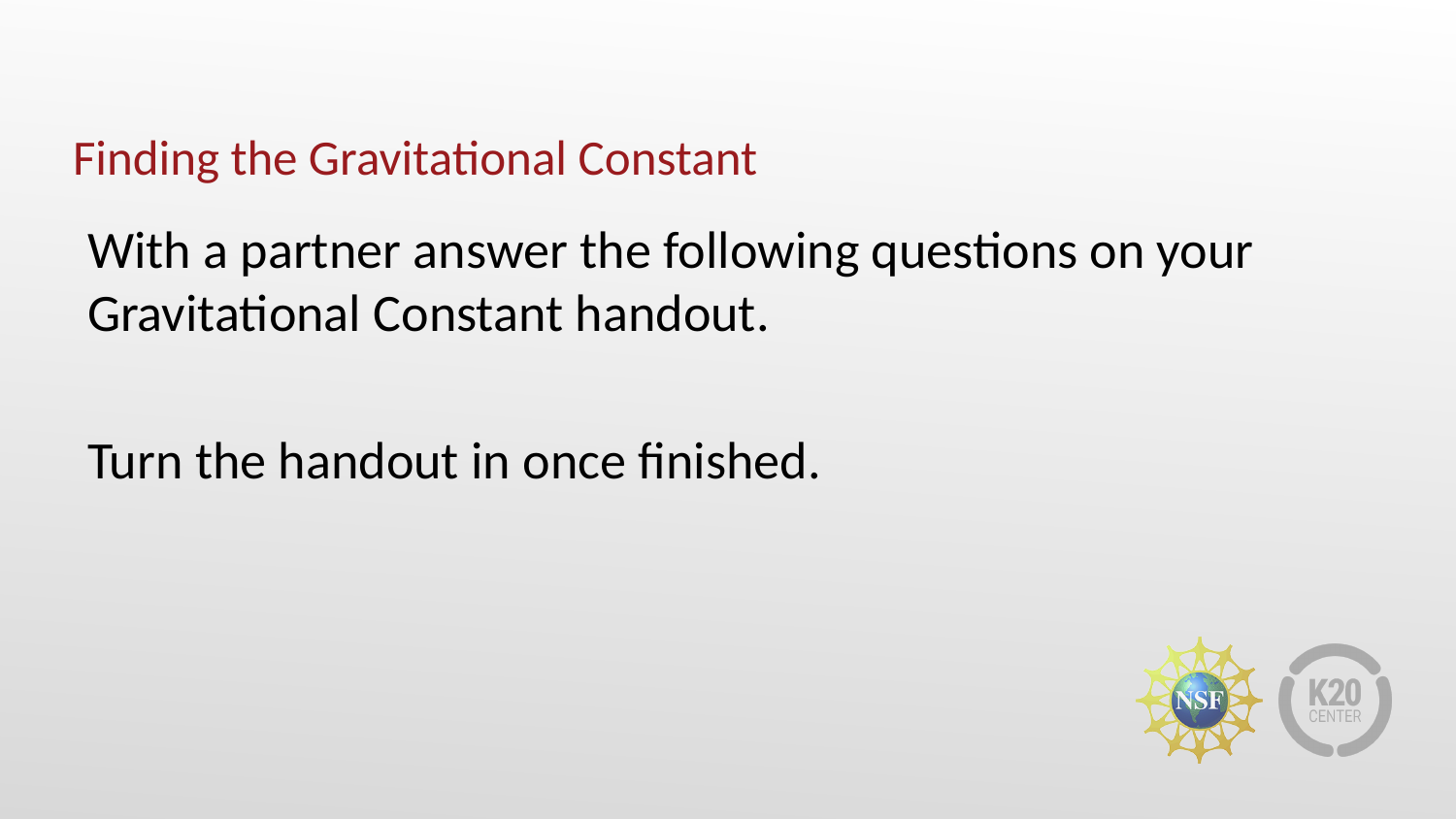

# Finding the Gravitational Constant
With a partner answer the following questions on your Gravitational Constant handout.

Turn the handout in once finished.